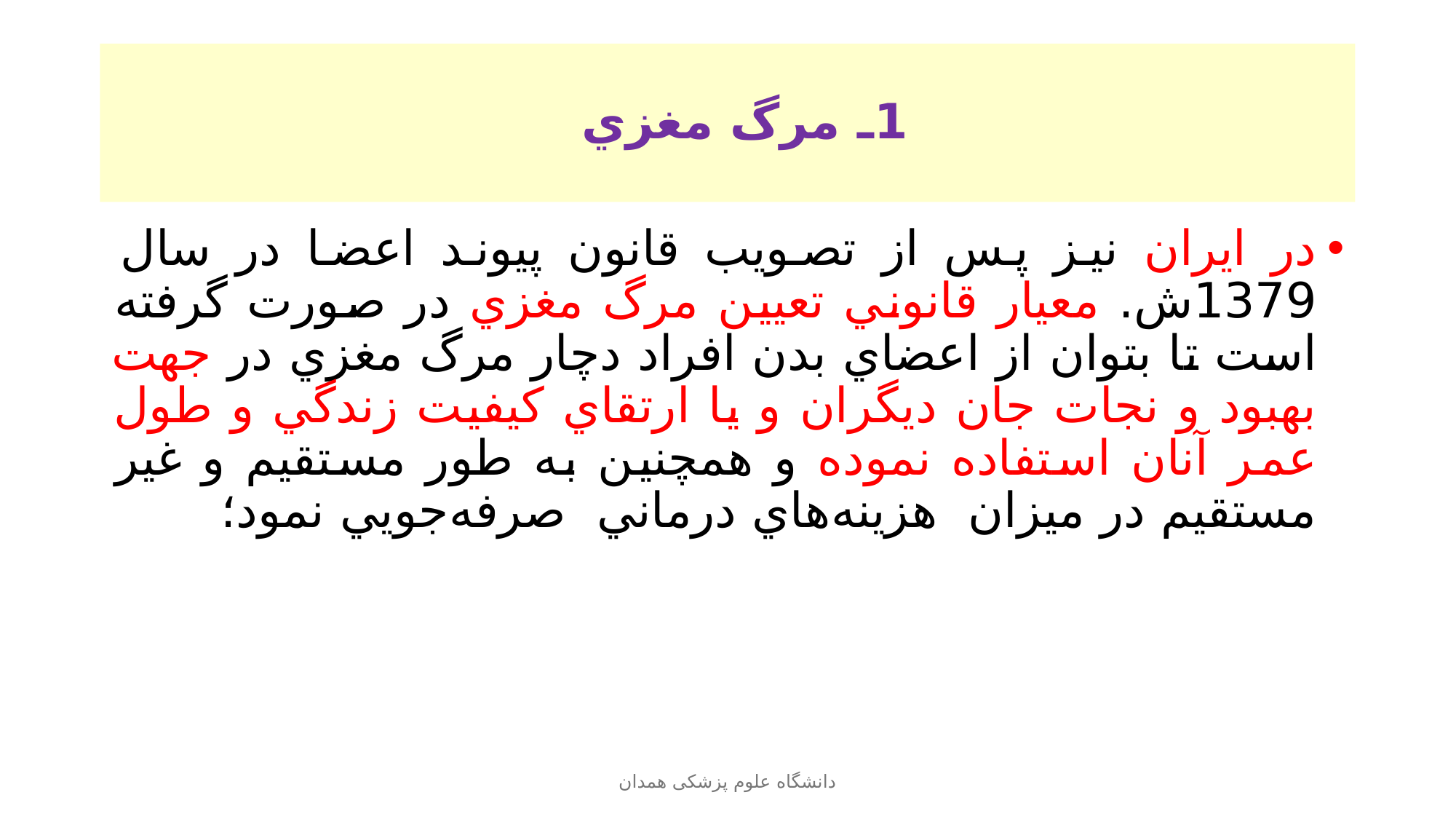

# 1ـ مرگ مغزي
در ایران نيز پس از تصويب قانون پيوند اعضا در سال 1379ش. معيار قانوني تعيين مرگ مغزي در صورت گرفته است تا بتوان از اعضاي بدن افراد دچار مرگ مغزي در جهت بهبود و نجات جان ديگران و يا ارتقاي كيفيت زندگي و طول عمر آنان استفاده نموده و همچنين به طور مستقيم و غير مستقيم در ميزان  هزينه‌هاي درماني  صرفه‌جويي نمود؛
دانشگاه علوم پزشکی همدان